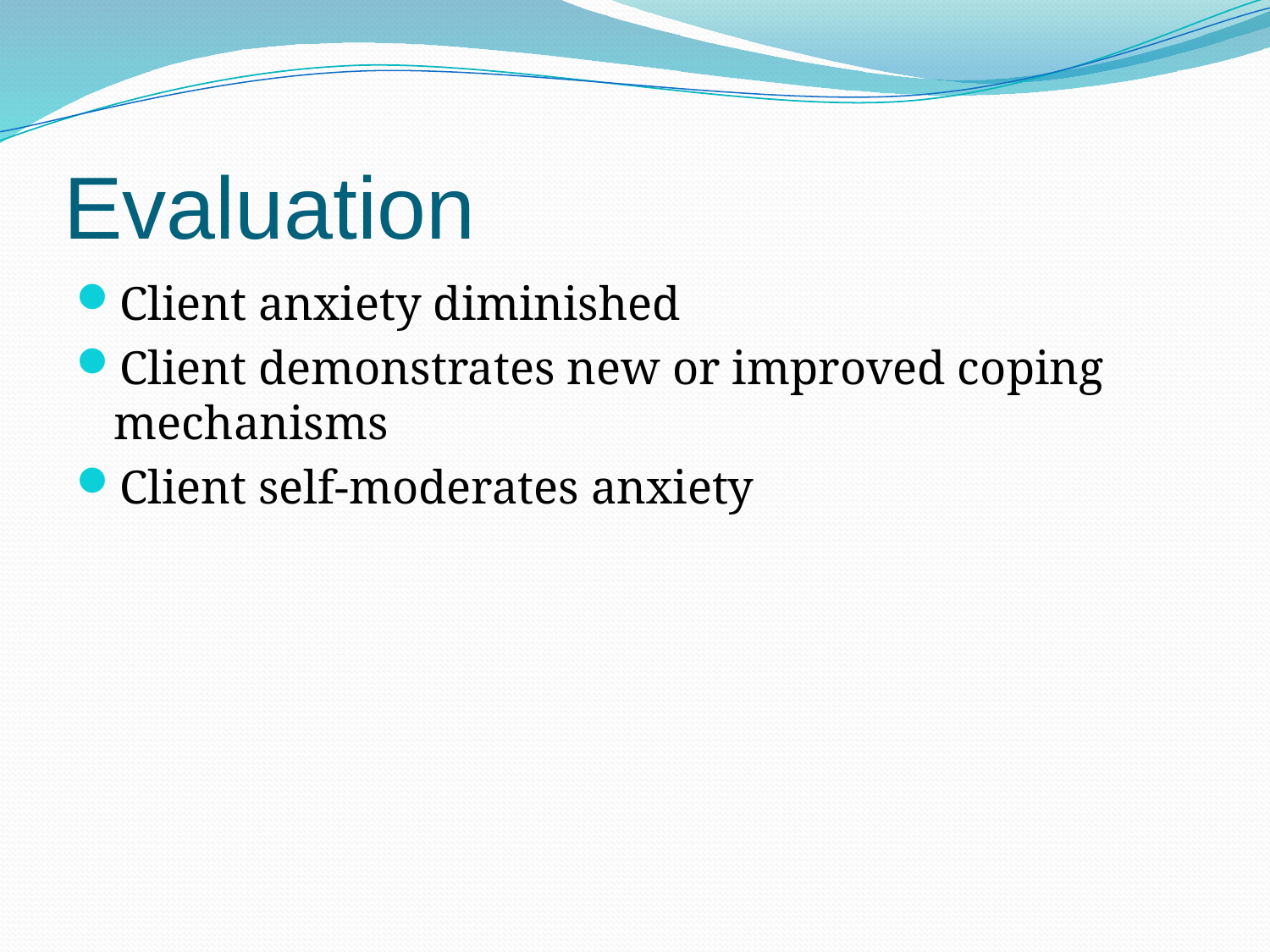

Evaluation
Client anxiety diminished
Client demonstrates new or improved coping mechanisms
Client self-moderates anxiety